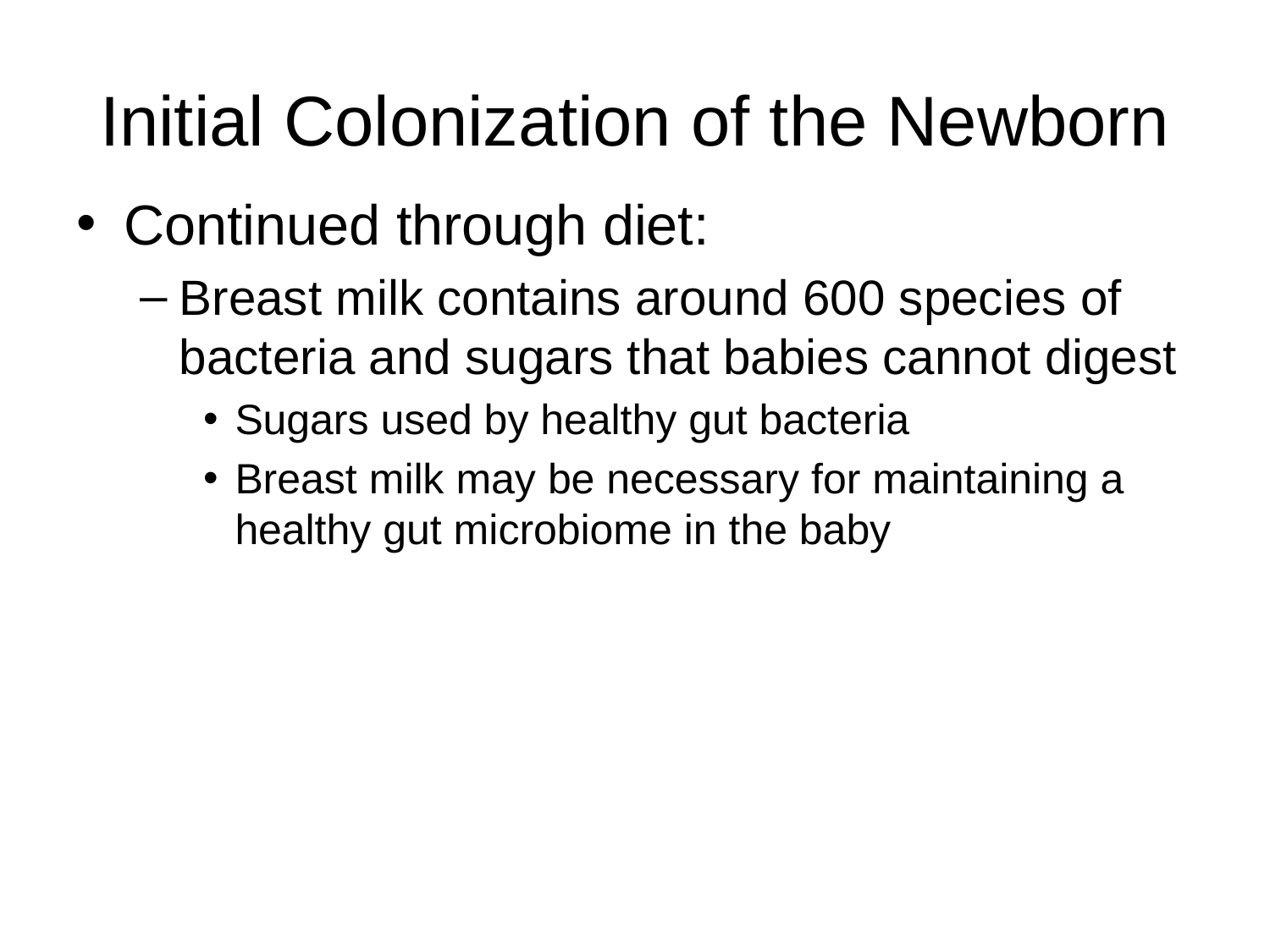

# Initial Colonization of the Newborn
Continued through diet:
Breast milk contains around 600 species of bacteria and sugars that babies cannot digest
Sugars used by healthy gut bacteria
Breast milk may be necessary for maintaining a healthy gut microbiome in the baby